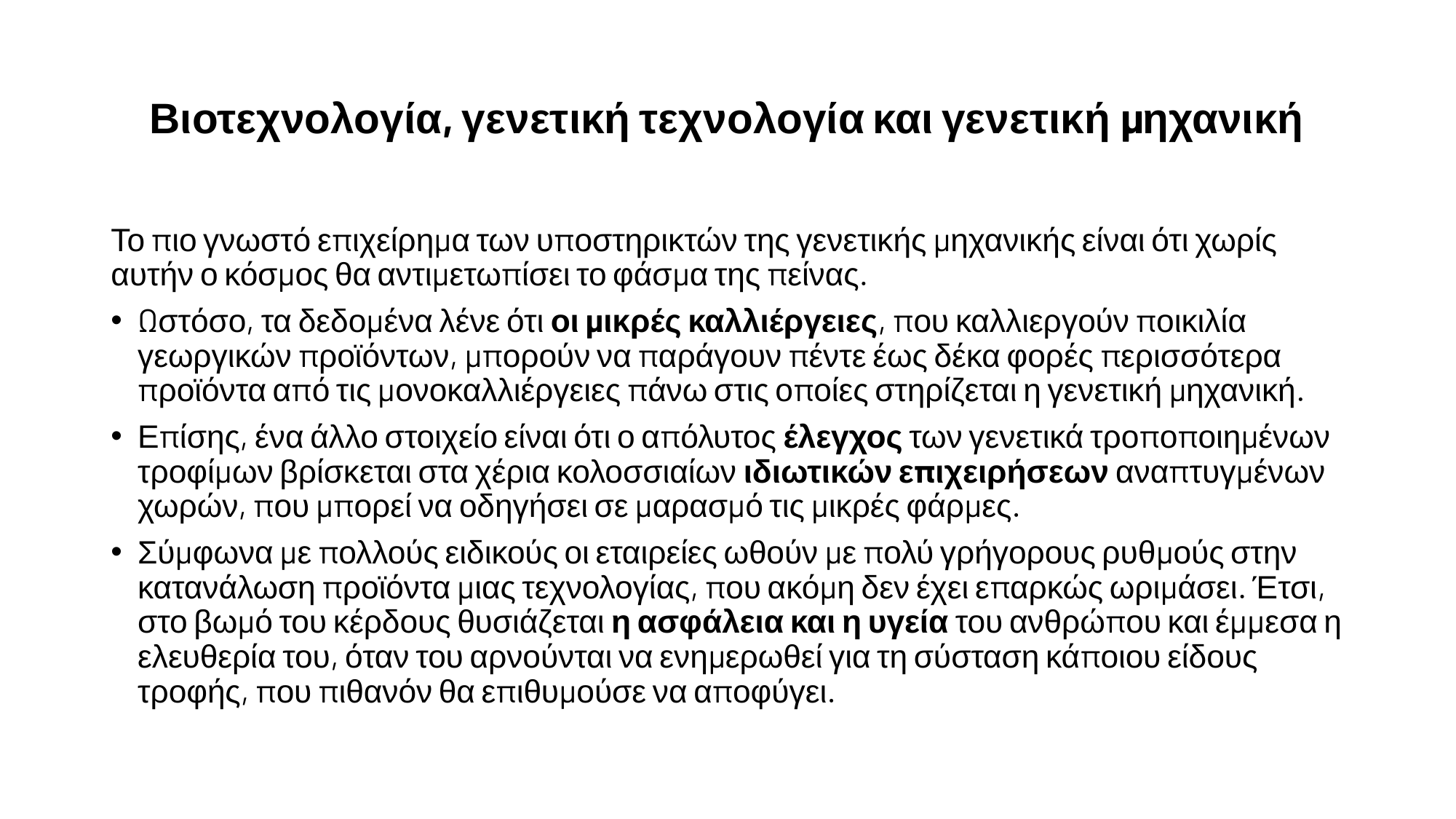

# Βιοτεχνολογία, γενετική τεχνολογία και γενετική μηχανική
Το πιο γνωστό επιχείρημα των υποστηρικτών της γενετικής μηχανικής είναι ότι χωρίς αυτήν ο κόσμος θα αντιμετωπίσει το φάσμα της πείνας.
Ωστόσο, τα δεδομένα λένε ότι οι μικρές καλλιέργειες, που καλλιεργούν ποικιλία γεωργικών προϊόντων, μπορούν να παράγουν πέντε έως δέκα φορές περισσότερα προϊόντα από τις μονοκαλλιέργειες πάνω στις οποίες στηρίζεται η γενετική μηχανική.
Επίσης, ένα άλλο στοιχείο είναι ότι ο απόλυτος έλεγχος των γενετικά τροποποιημένων τροφίμων βρίσκεται στα χέρια κολοσσιαίων ιδιωτικών επιχειρήσεων αναπτυγμένων χωρών, που μπορεί να οδηγήσει σε μαρασμό τις μικρές φάρμες.
Σύμφωνα με πολλούς ειδικούς οι εταιρείες ωθούν με πολύ γρήγορους ρυθμούς στην κατανάλωση προϊόντα μιας τεχνολογίας, που ακόμη δεν έχει επαρκώς ωριμάσει. Έτσι, στο βωμό του κέρδους θυσιάζεται η ασφάλεια και η υγεία του ανθρώπου και έμμεσα η ελευθερία του, όταν του αρνούνται να ενημερωθεί για τη σύσταση κάποιου είδους τροφής, που πιθανόν θα επιθυμούσε να αποφύγει.